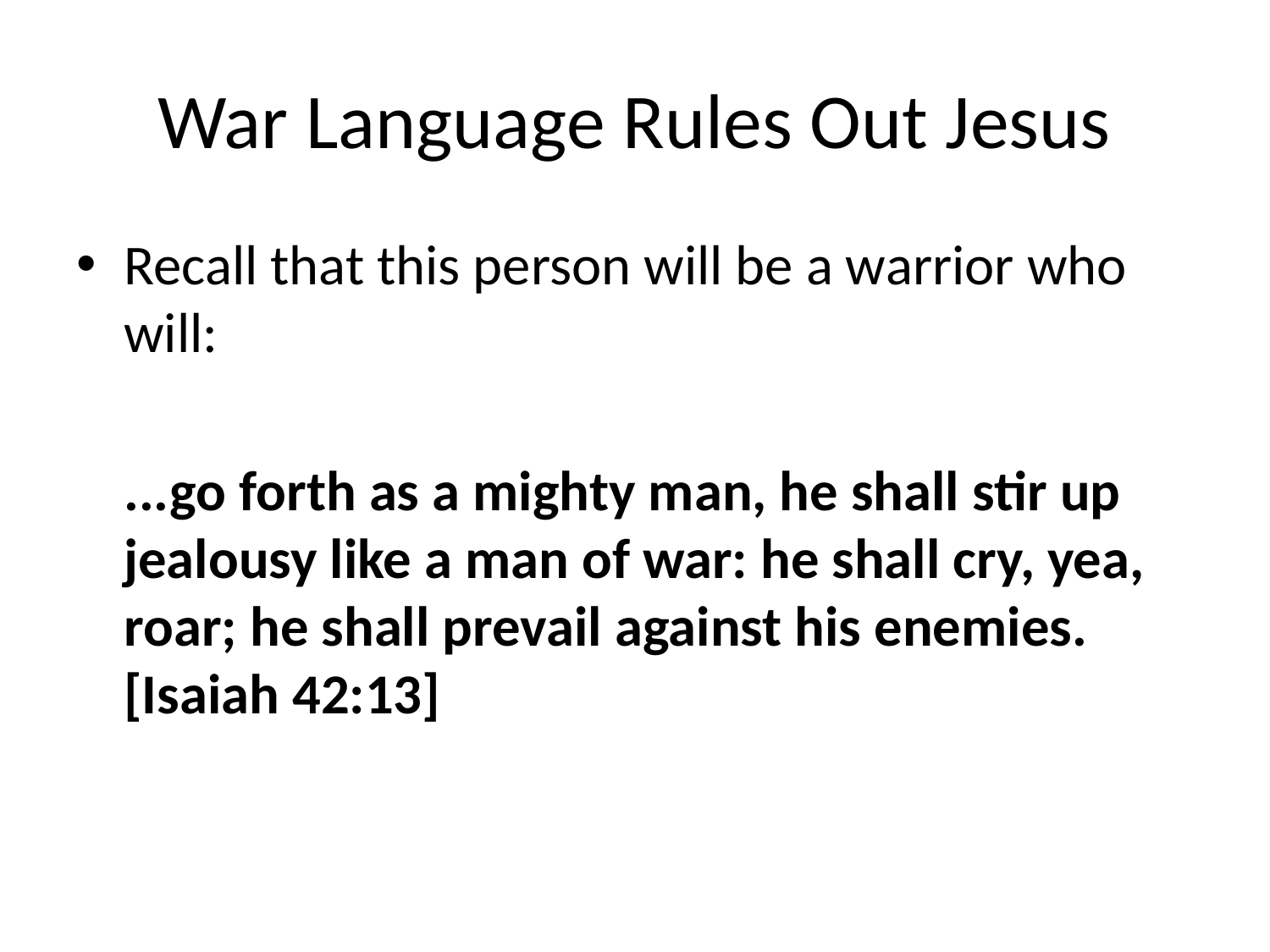

# War Language Rules Out Jesus
Recall that this person will be a warrior who will:

	...go forth as a mighty man, he shall stir up jealousy like a man of war: he shall cry, yea, roar; he shall prevail against his enemies. [Isaiah 42:13]